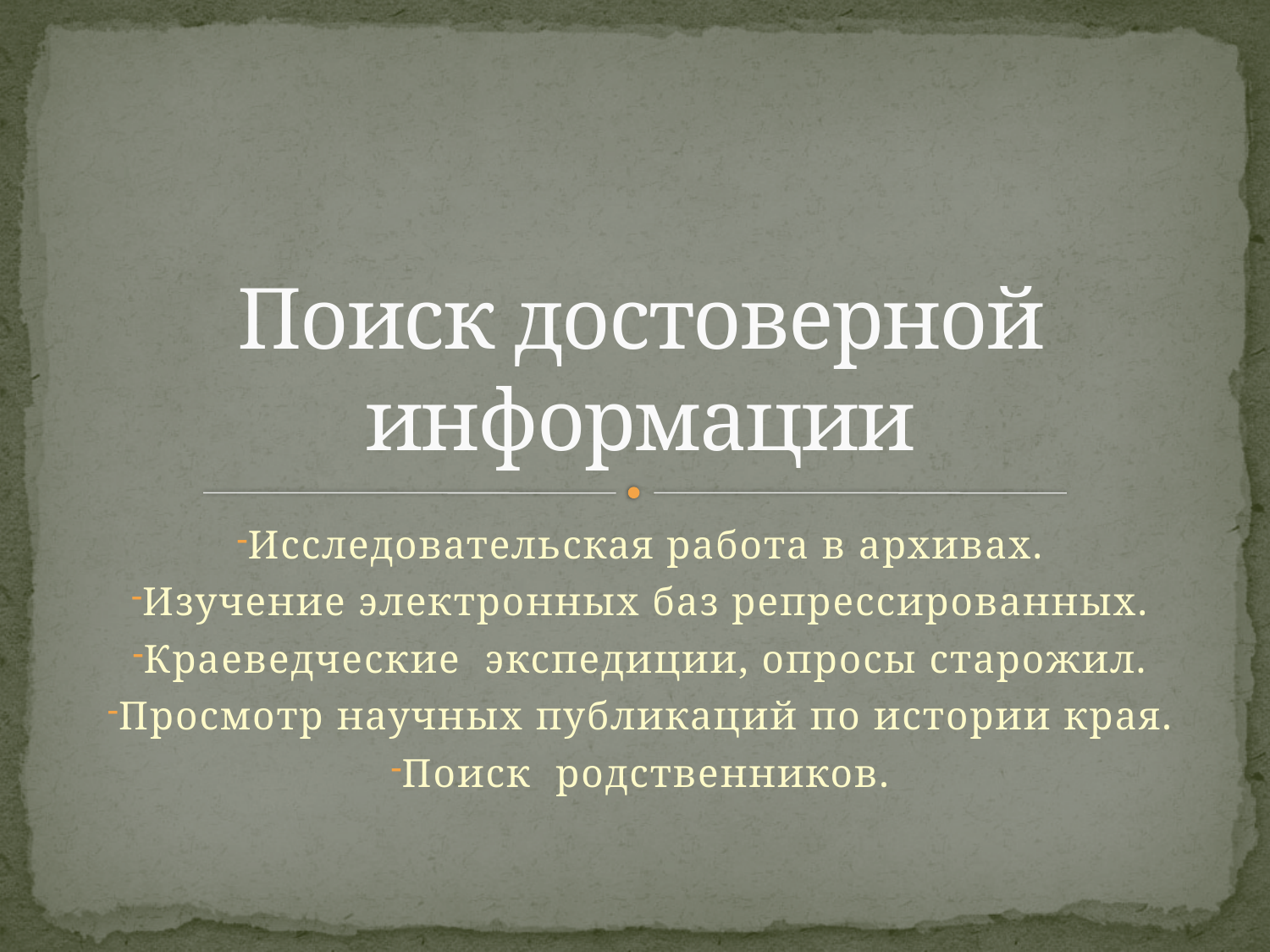

# Поиск достоверной информации
Исследовательская работа в архивах.
Изучение электронных баз репрессированных.
Краеведческие  экспедиции, опросы старожил.
Просмотр научных публикаций по истории края.
Поиск  родственников.